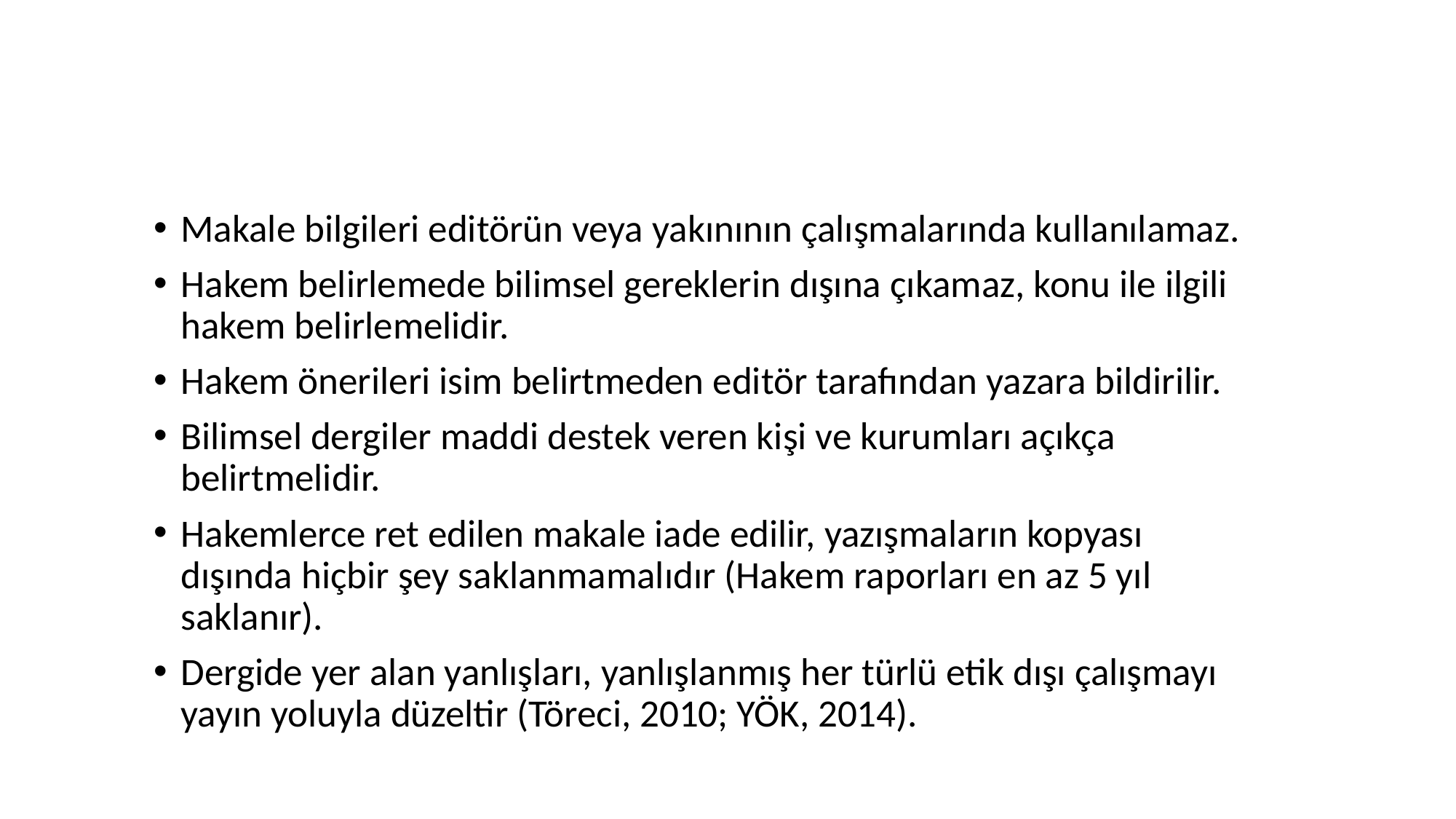

#
Makale bilgileri editörün veya yakınının çalışmalarında kullanılamaz.
Hakem belirlemede bilimsel gereklerin dışına çıkamaz, konu ile ilgili hakem belirlemelidir.
Hakem önerileri isim belirtmeden editör tarafından yazara bildirilir.
Bilimsel dergiler maddi destek veren kişi ve kurumları açıkça belirtmelidir.
Hakemlerce ret edilen makale iade edilir, yazışmaların kopyası dışında hiçbir şey saklanmamalıdır (Hakem raporları en az 5 yıl saklanır).
Dergide yer alan yanlışları, yanlışlanmış her türlü etik dışı çalışmayı yayın yoluyla düzeltir (Töreci, 2010; YÖK, 2014).